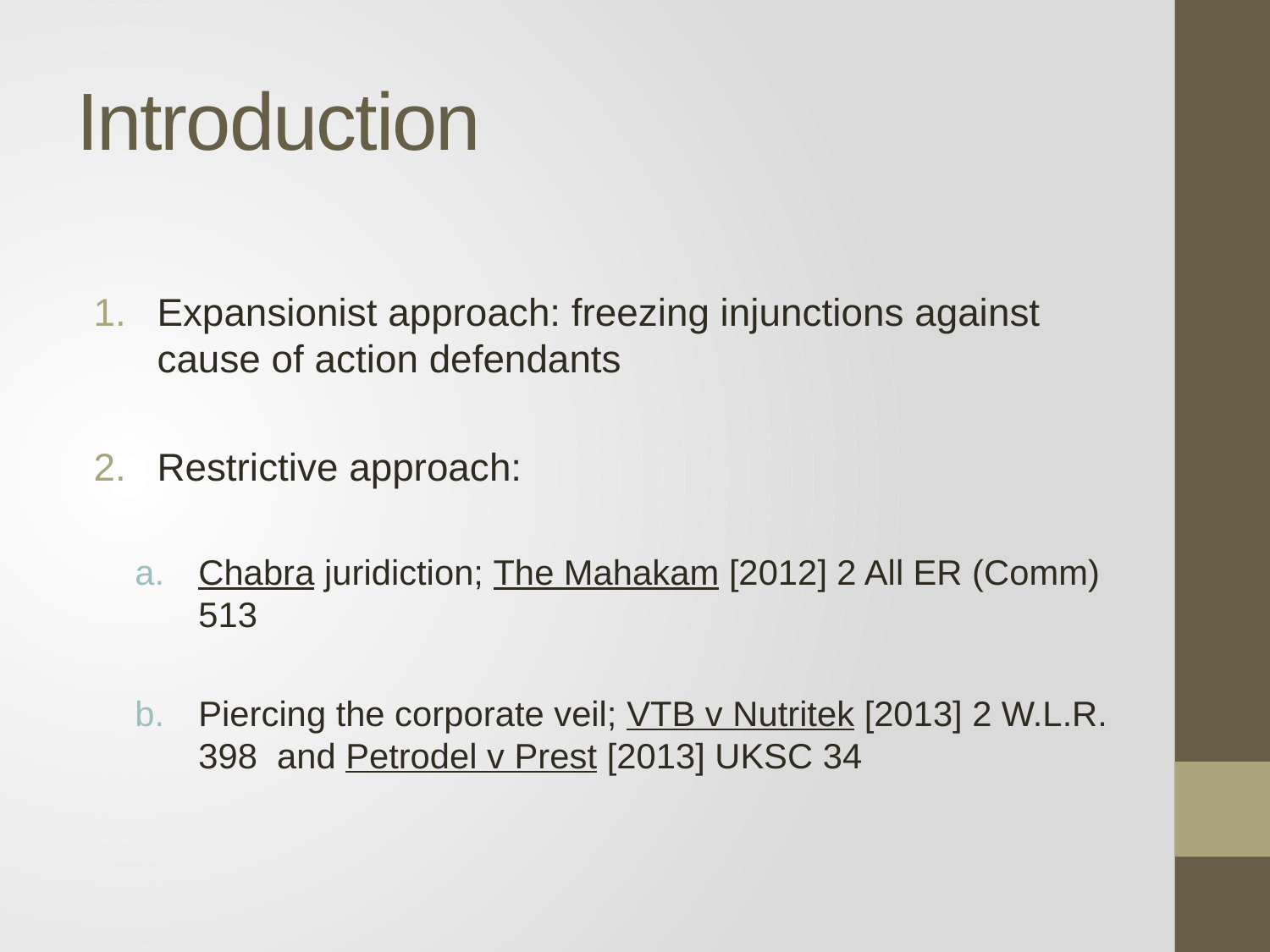

# Introduction

Expansionist approach: freezing injunctions against cause of action defendants

Restrictive approach:

Chabra juridiction; The Mahakam [2012] 2 All ER (Comm) 513

Piercing the corporate veil; VTB v Nutritek [2013] 2 W.L.R. 398  and Petrodel v Prest [2013] UKSC 34